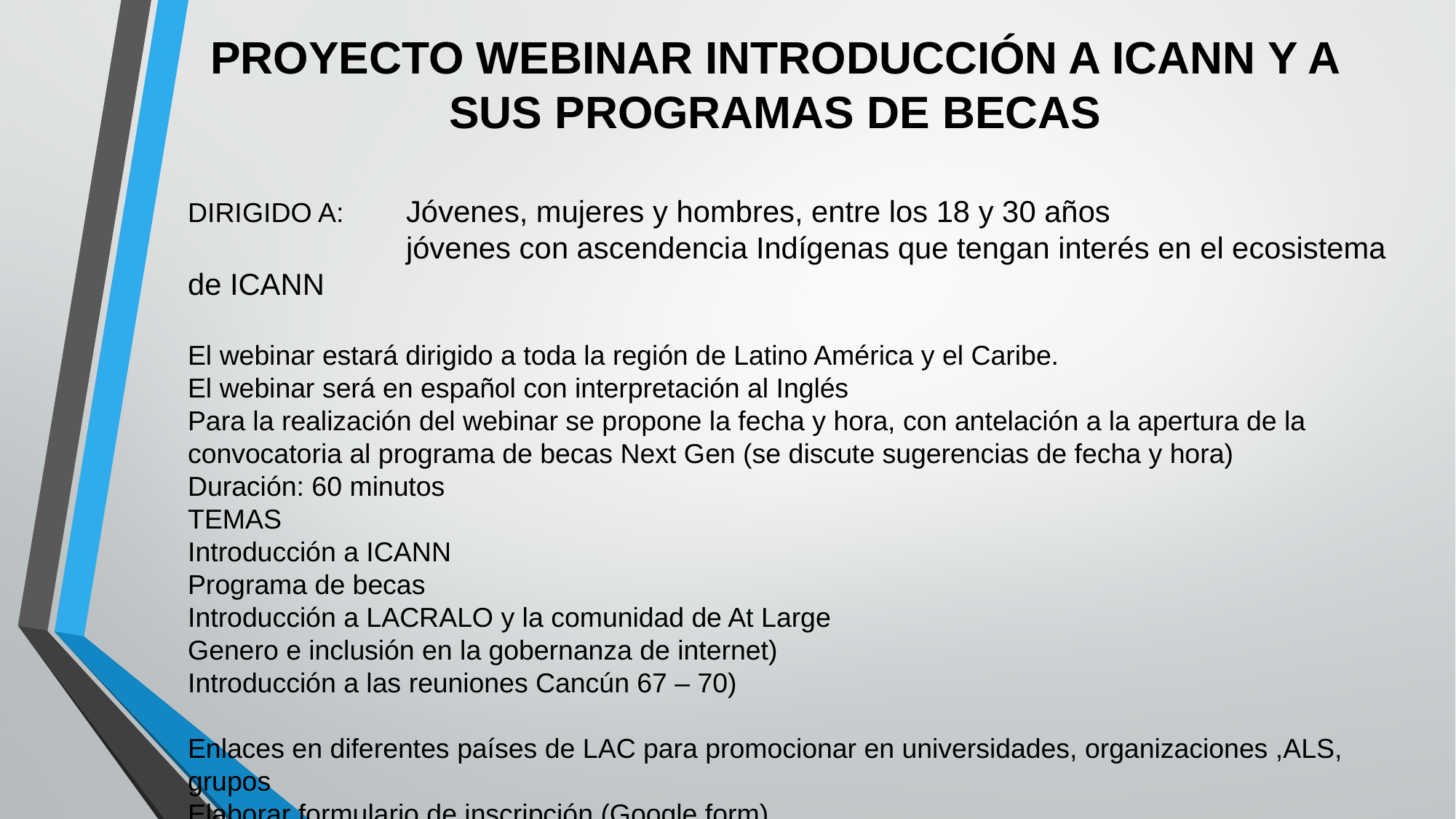

# PROYECTO WEBINAR INTRODUCCIÓN A ICANN Y A SUS PROGRAMAS DE BECAS
DIRIGIDO A: 	Jóvenes, mujeres y hombres, entre los 18 y 30 años
                  	jóvenes con ascendencia Indígenas que tengan interés en el ecosistema de ICANN

El webinar estará dirigido a toda la región de Latino América y el Caribe.
El webinar será en español con interpretación al Inglés
Para la realización del webinar se propone la fecha y hora, con antelación a la apertura de la convocatoria al programa de becas Next Gen (se discute sugerencias de fecha y hora)
Duración: 60 minutos
TEMAS
Introducción a ICANN
Programa de becas
Introducción a LACRALO y la comunidad de At Large
Genero e inclusión en la gobernanza de internet)
Introducción a las reuniones Cancún 67 – 70)

Enlaces en diferentes países de LAC para promocionar en universidades, organizaciones ,ALS, grupos
Elaborar formulario de inscripción (Google form)
Correo para recibir inscripciones y preguntas pos webinar
                           Colaboradores